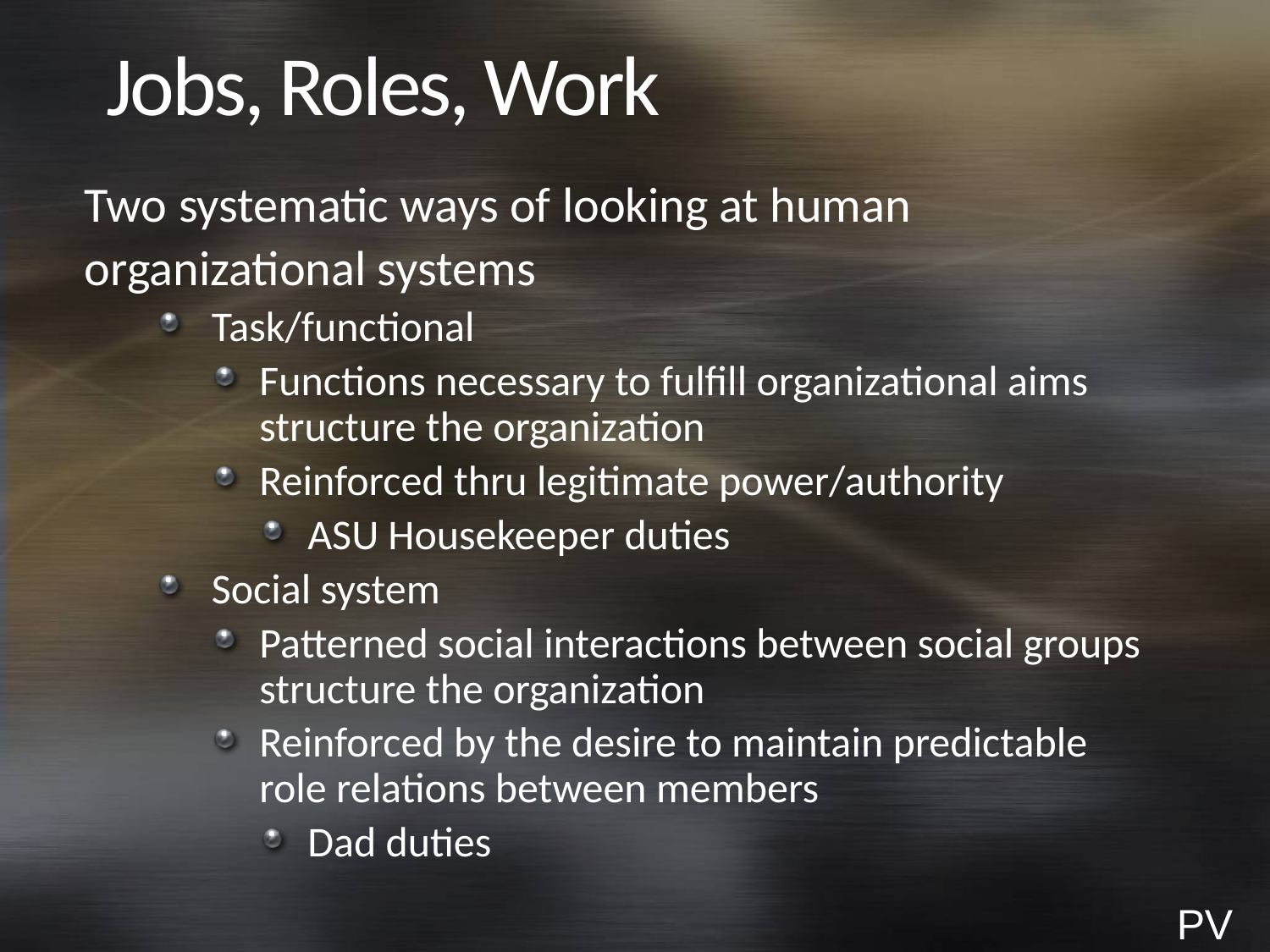

# Jobs, Roles, Work
Two systematic ways of looking at human
organizational systems
Task/functional
Functions necessary to fulfill organizational aims structure the organization
Reinforced thru legitimate power/authority
ASU Housekeeper duties
Social system
Patterned social interactions between social groups structure the organization
Reinforced by the desire to maintain predictable role relations between members
Dad duties
PV